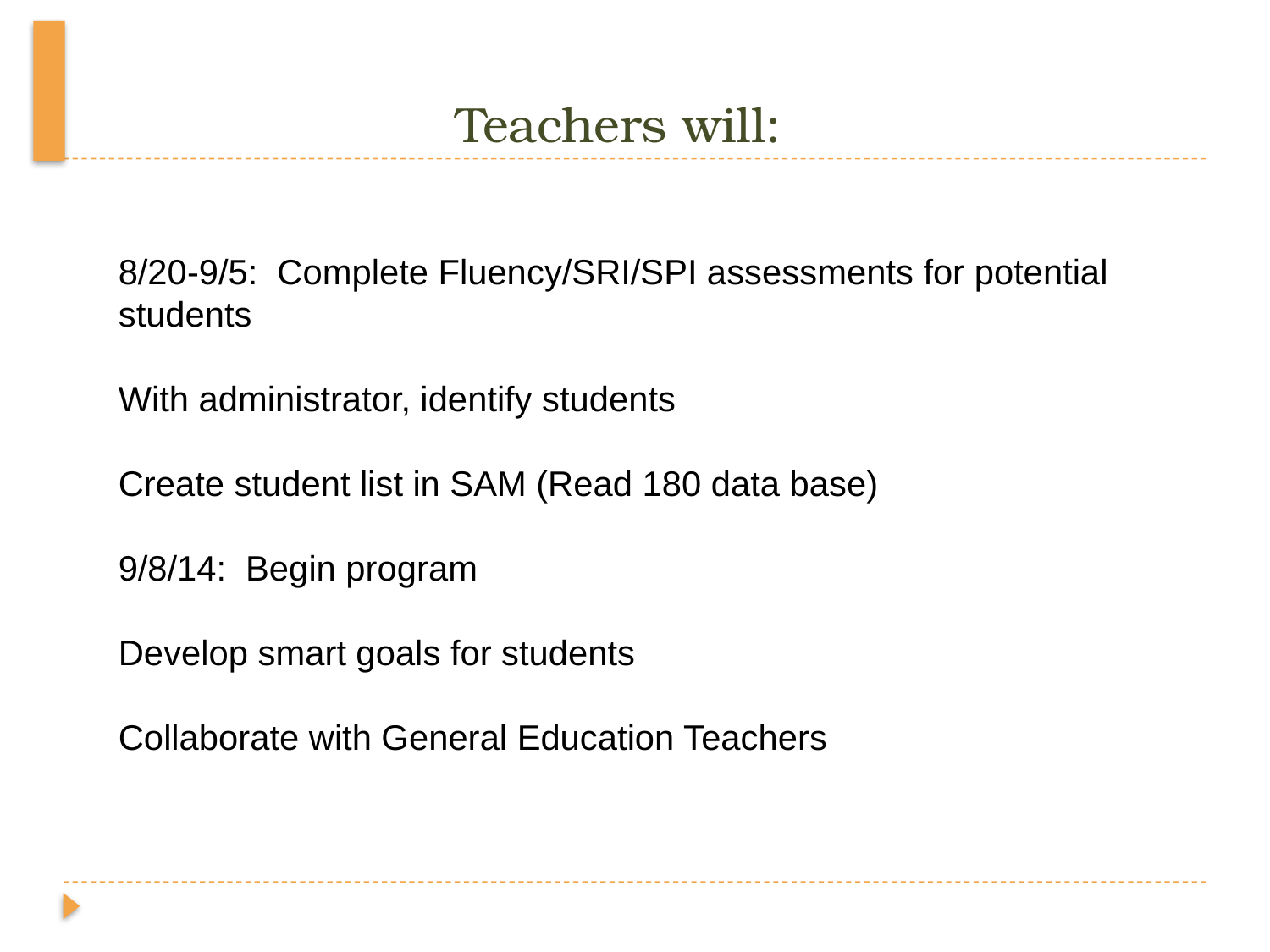

# Teachers will:
8/20-9/5:  Complete Fluency/SRI/SPI assessments for potential students

With administrator, identify students

Create student list in SAM (Read 180 data base)

9/8/14:  Begin program

Develop smart goals for students

Collaborate with General Education Teachers